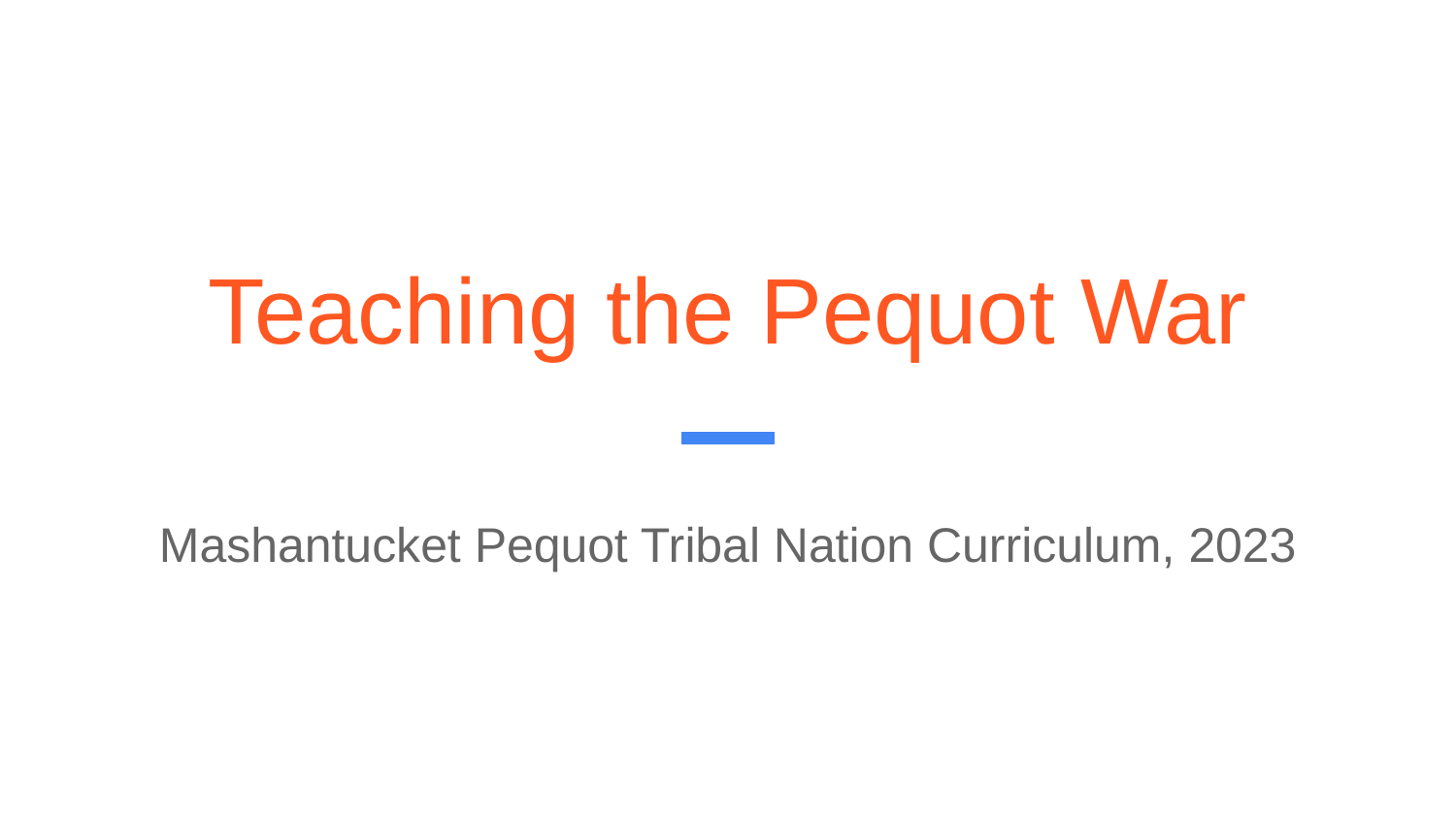

# Teaching the Pequot War
Mashantucket Pequot Tribal Nation Curriculum, 2023